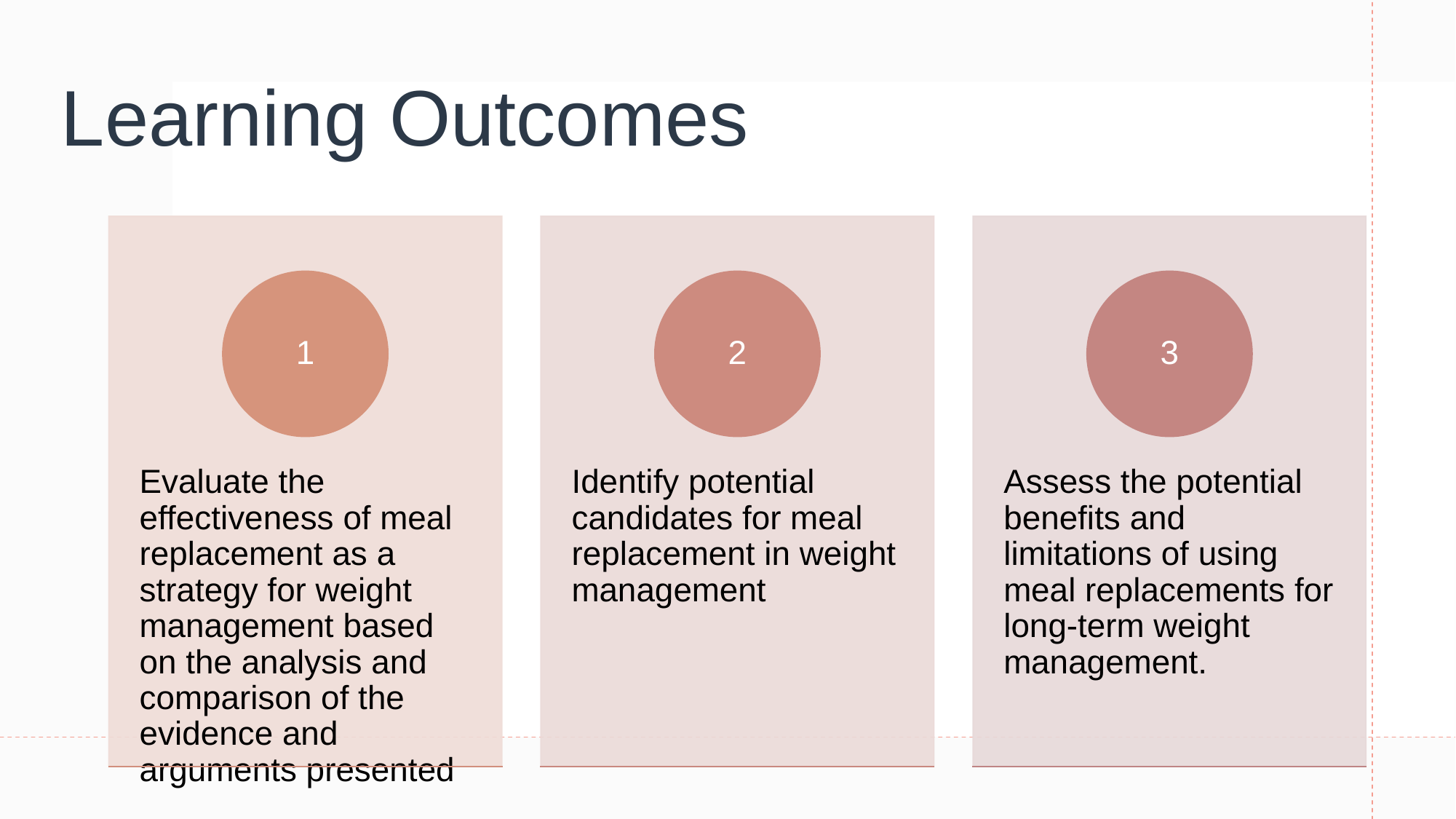

# Learning Outcomes

Evaluate the effectiveness of meal replacement as a strategy for weight management based on the analysis and comparison of the evidence and arguments presented
1
Identify potential candidates for meal replacement in weight management
2
Assess the potential benefits and limitations of using meal replacements for long-term weight management.
3